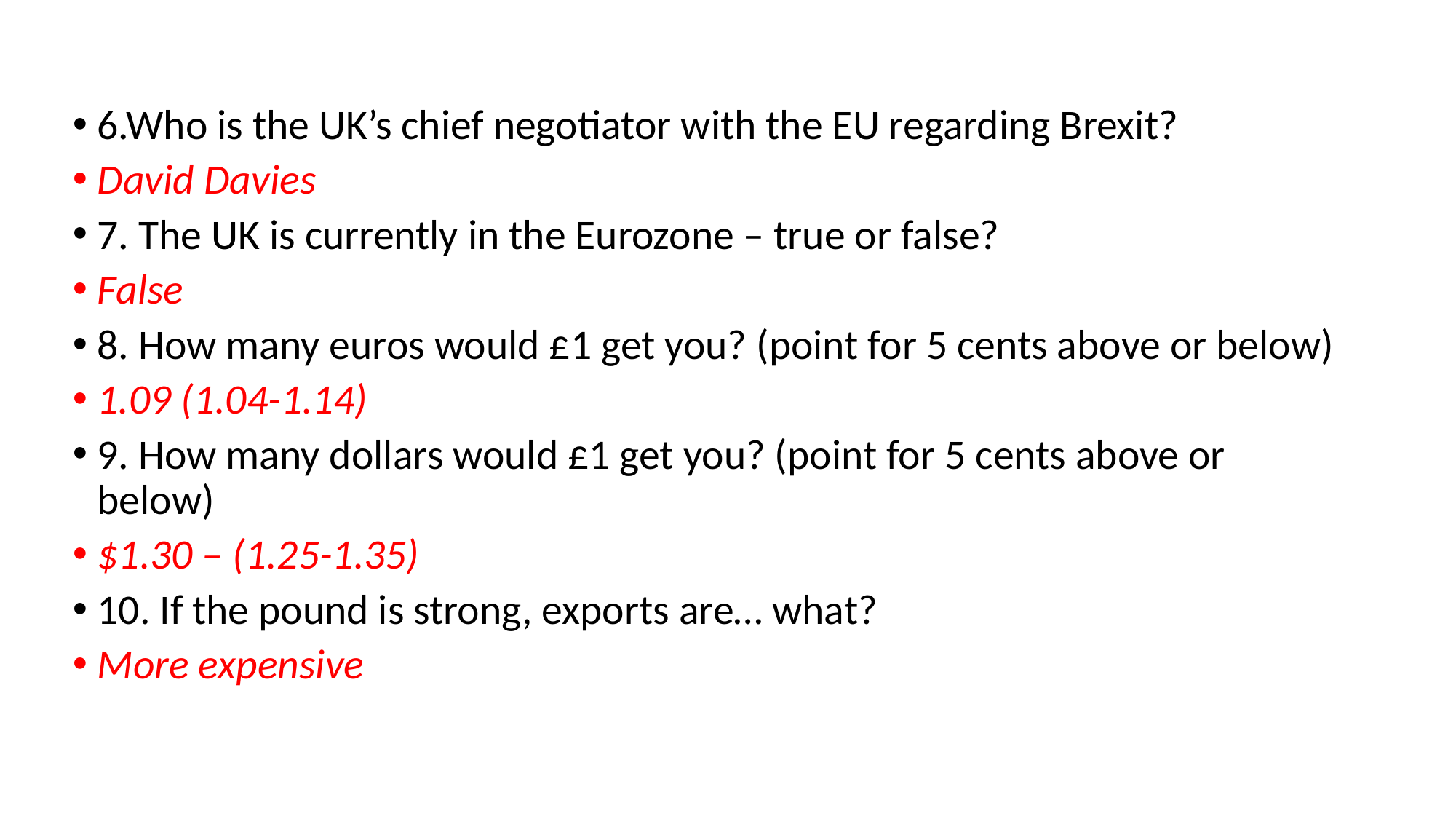

6.Who is the UK’s chief negotiator with the EU regarding Brexit?
David Davies
7. The UK is currently in the Eurozone – true or false?
False
8. How many euros would £1 get you? (point for 5 cents above or below)
1.09 (1.04-1.14)
9. How many dollars would £1 get you? (point for 5 cents above or below)
$1.30 – (1.25-1.35)
10. If the pound is strong, exports are… what?
More expensive